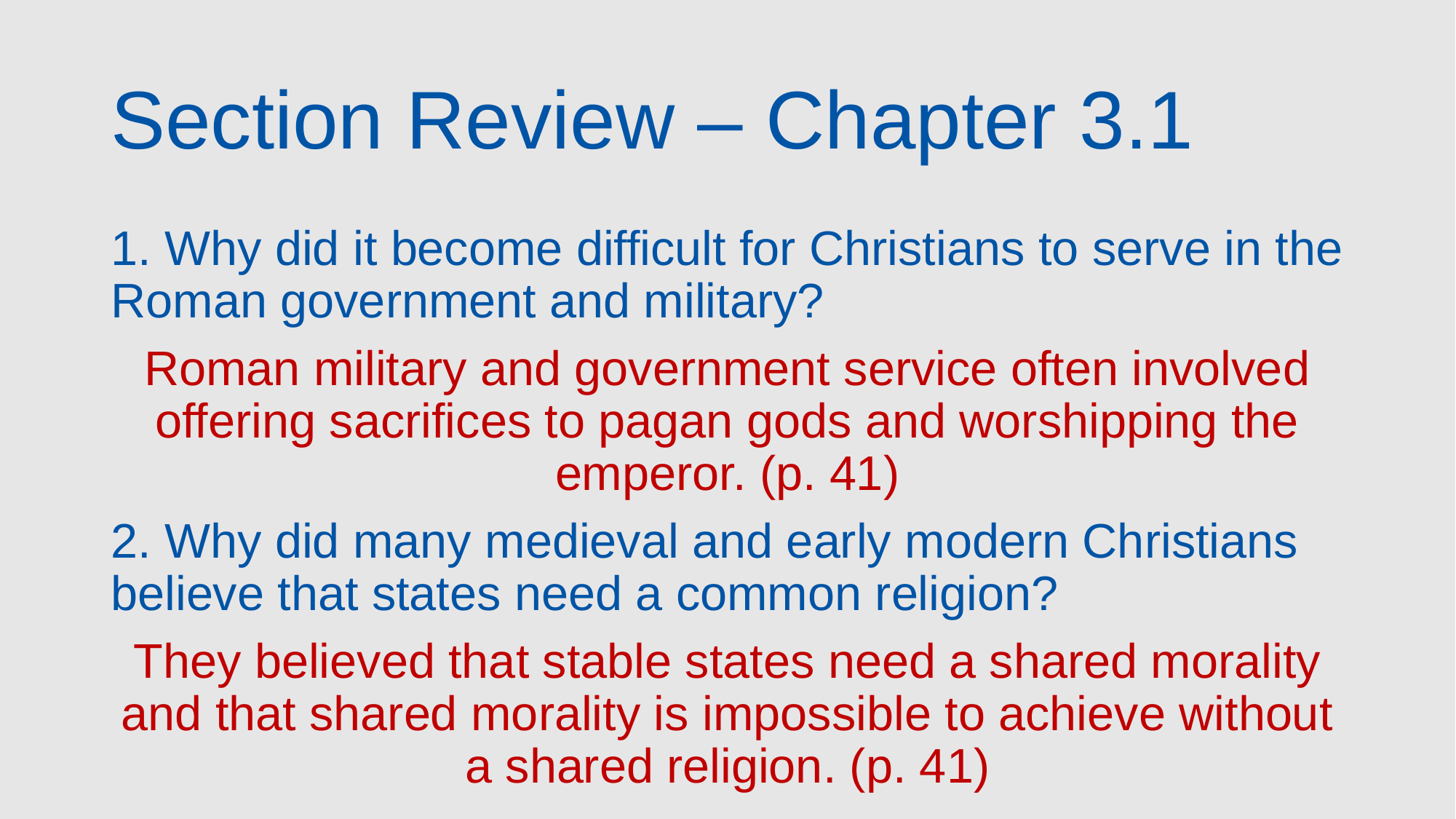

# Section Review – Chapter 3.1
1. Why did it become difficult for Christians to serve in the Roman government and military?
Roman military and government service often involved offering sacrifices to pagan gods and worshipping the emperor. (p. 41)
2. Why did many medieval and early modern Christians believe that states need a common religion?
They believed that stable states need a shared morality and that shared morality is impossible to achieve without a shared religion. (p. 41)